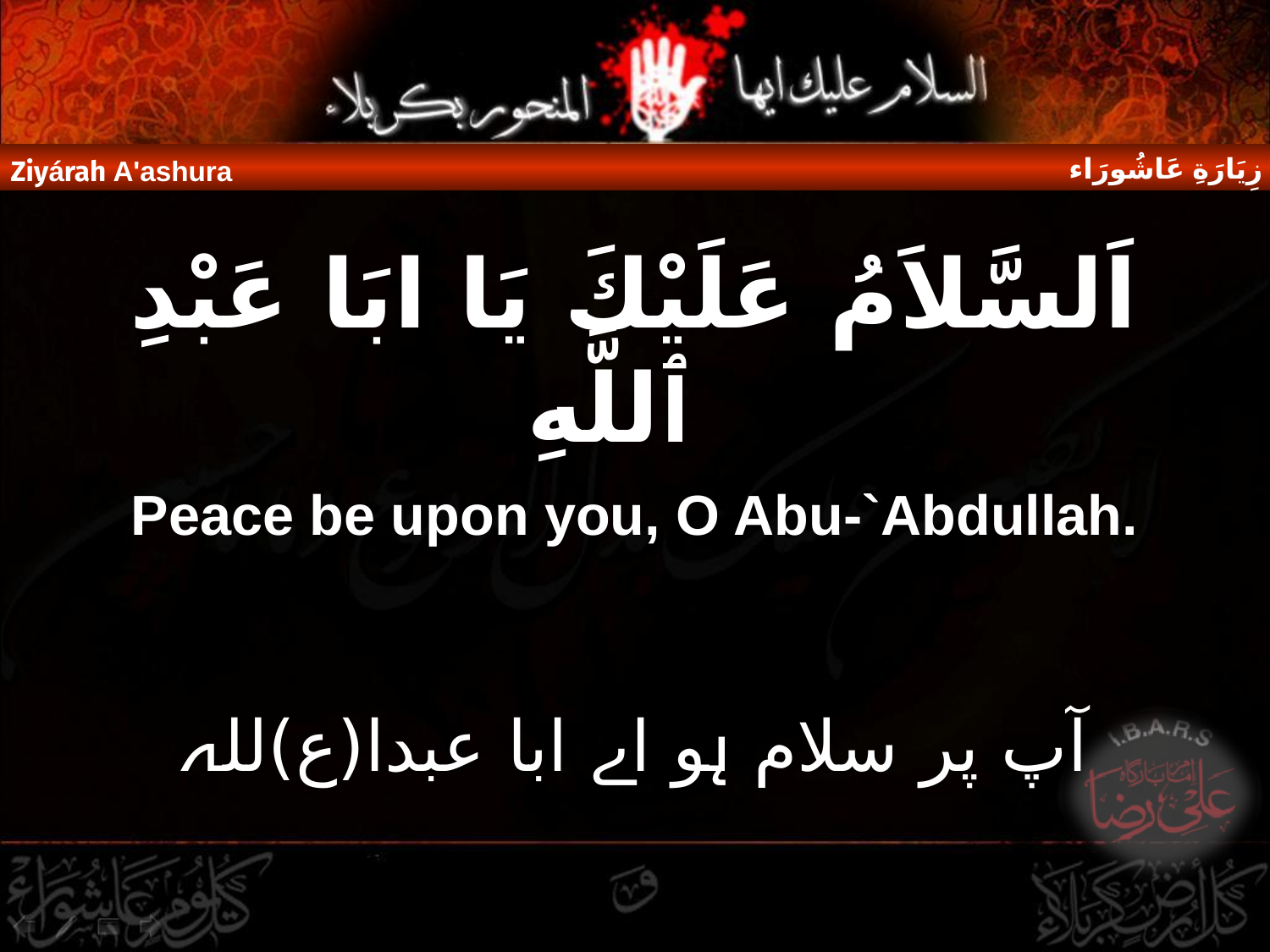

زِيَارَةِ عَاشُورَاء
Ziyárah A'ashura
اَلسَّلاَمُ عَلَيْكَ يَا ابَا عَبْدِ ٱللَّهِ
Peace be upon you, O Abu-`Abdullah.
آپ پر سلام ہو اے ابا عبدا(ع)للہ